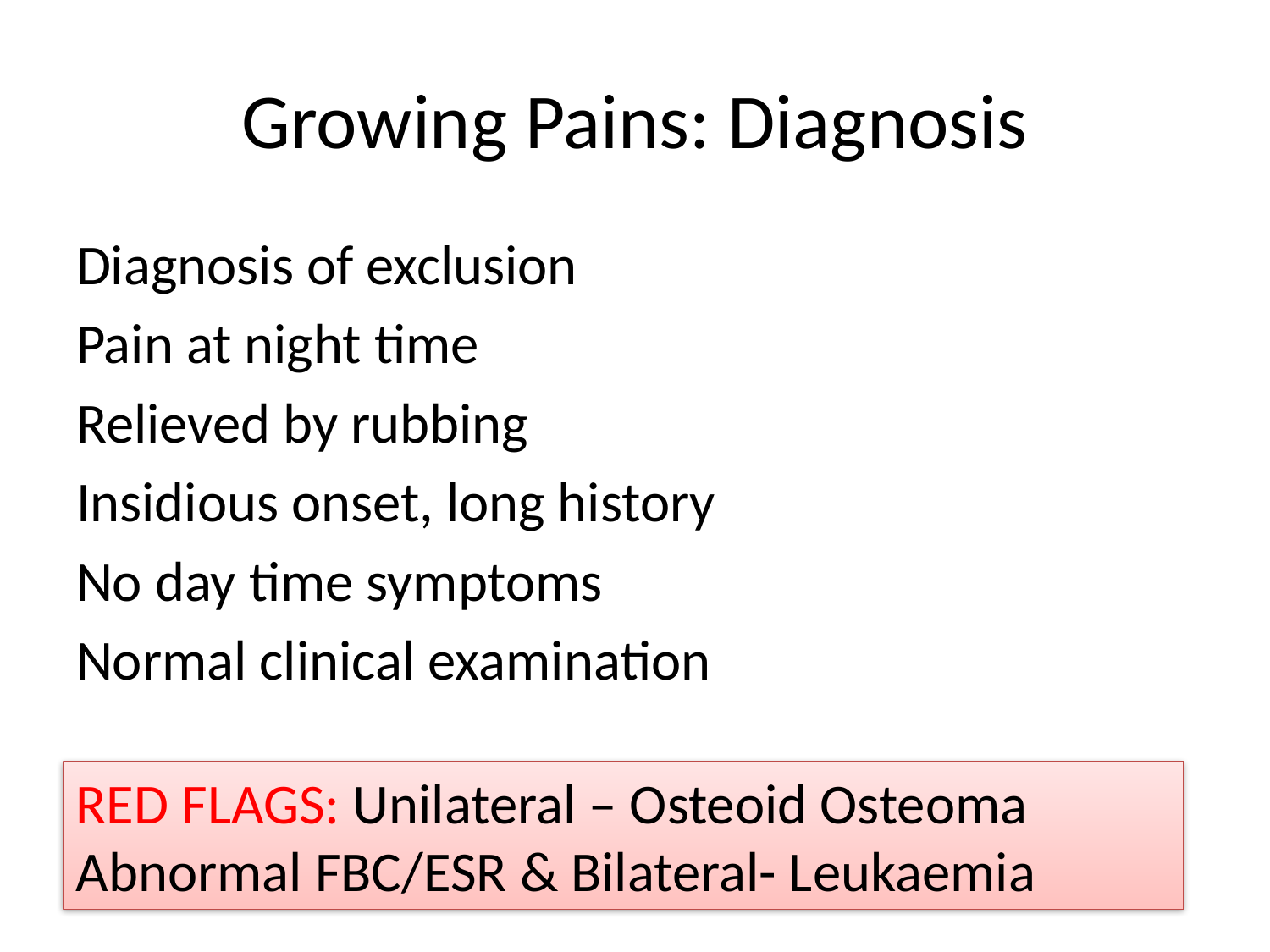

# Growing Pains: Diagnosis
Diagnosis of exclusion
Pain at night time
Relieved by rubbing
Insidious onset, long history
No day time symptoms
Normal clinical examination

RED FLAGS: Unilateral – Osteoid Osteoma
Abnormal FBC/ESR & Bilateral- Leukaemia